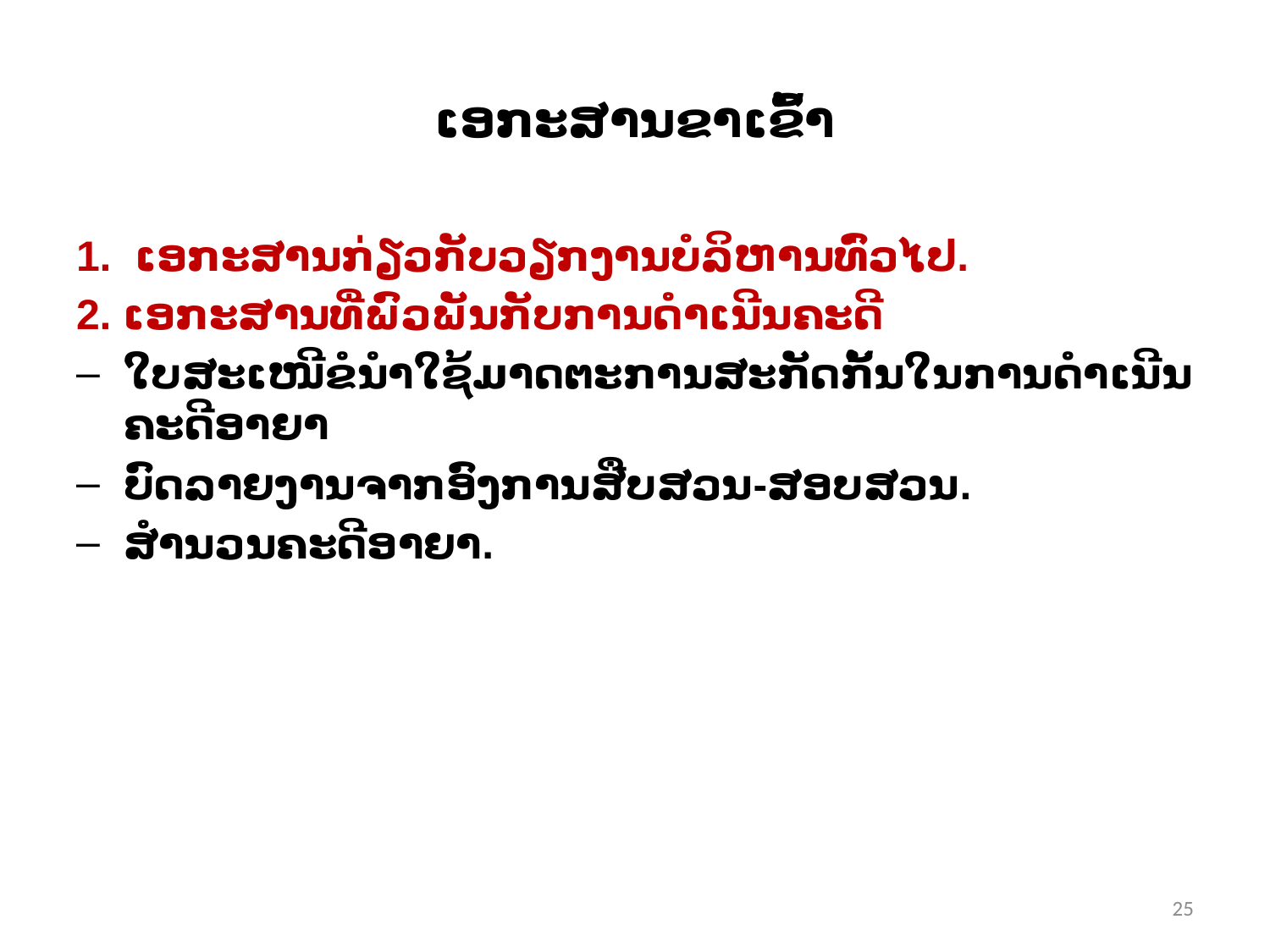

# ເອກະສານຂາເຂົ້າ
1.  ເອກະສານກ່ຽວກັບວຽກງານບໍລິຫານທົ່ວໄປ.
2. ເອກະສານທີ່ພົວພັນກັບການດໍາເນີນຄະດີ
ໃບສະເໜີຂໍນໍາໃຊ້ມາດຕະການສະກັດກັ້ນໃນການດໍາເນີນຄະດີອາຍາ
ບົດລາຍງານຈາກອົງການສືບສວນ-ສອບສວນ.
ສໍານວນຄະດີອາຍາ.

25